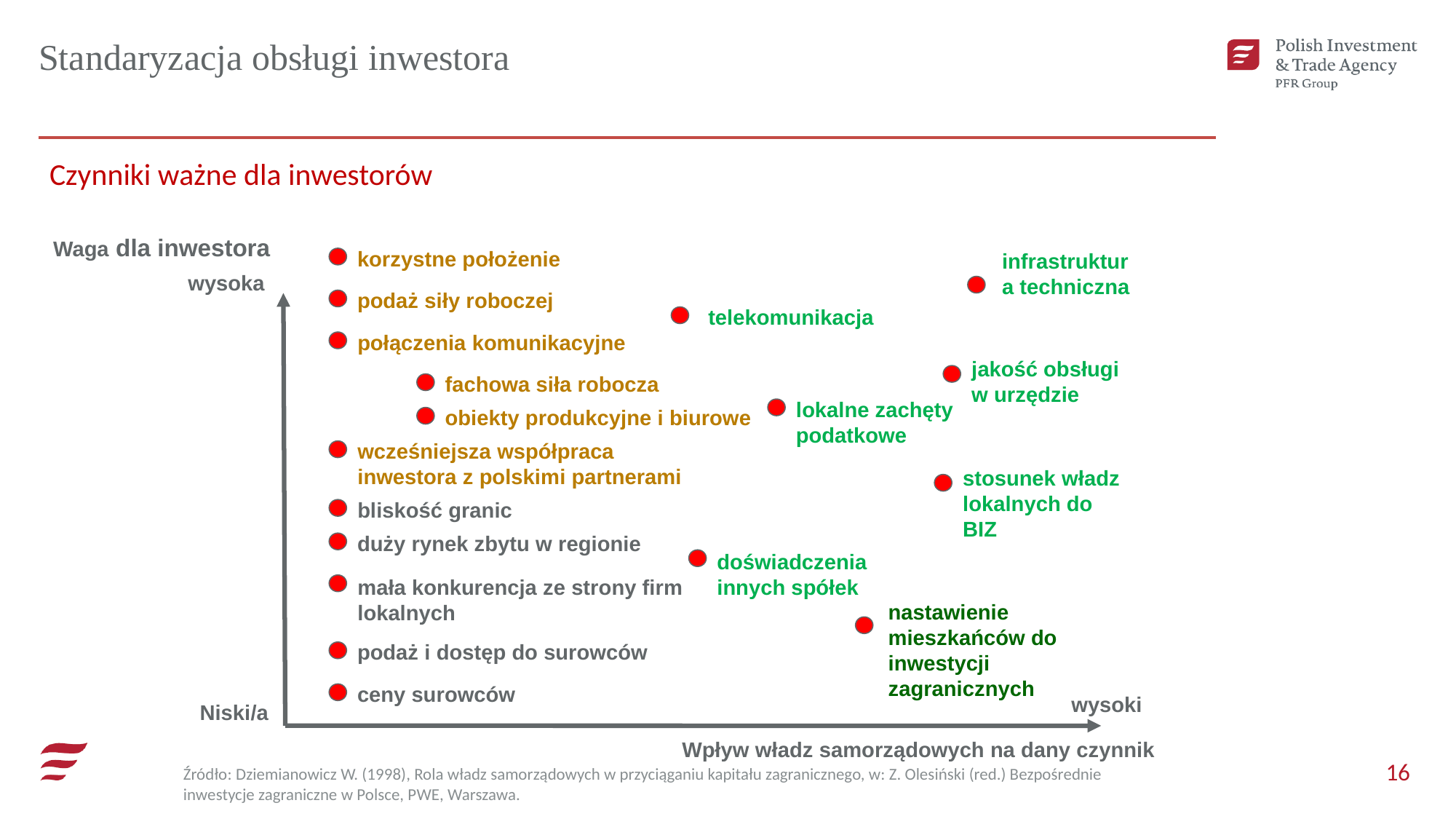

Standaryzacja obsługi inwestora

Czynniki ważne dla inwestorów
Waga dla inwestora
korzystne położenie

podaż siły roboczej

telekomunikacja

połączenia komunikacyjne

jakość obsługi w urzędzie
fachowa siła robocza

lokalne zachęty podatkowe
obiekty produkcyjne i biurowe

wcześniejsza współpraca inwestora z polskimi partnerami

stosunek władz lokalnych do BIZ

bliskość granic

duży rynek zbytu w regionie

doświadczenia innych spółek

mała konkurencja ze strony firm lokalnych

podaż i dostęp do surowców

ceny surowców

wysoki
Niski/a

Wpływ władz samorządowych na dany czynnik
infrastruktura techniczna
wysoka

nastawienie mieszkańców do inwestycji zagranicznych
Źródło: Dziemianowicz W. (1998), Rola władz samorządowych w przyciąganiu kapitału zagranicznego, w: Z. Olesiński (red.) Bezpośrednie inwestycje zagraniczne w Polsce, PWE, Warszawa.